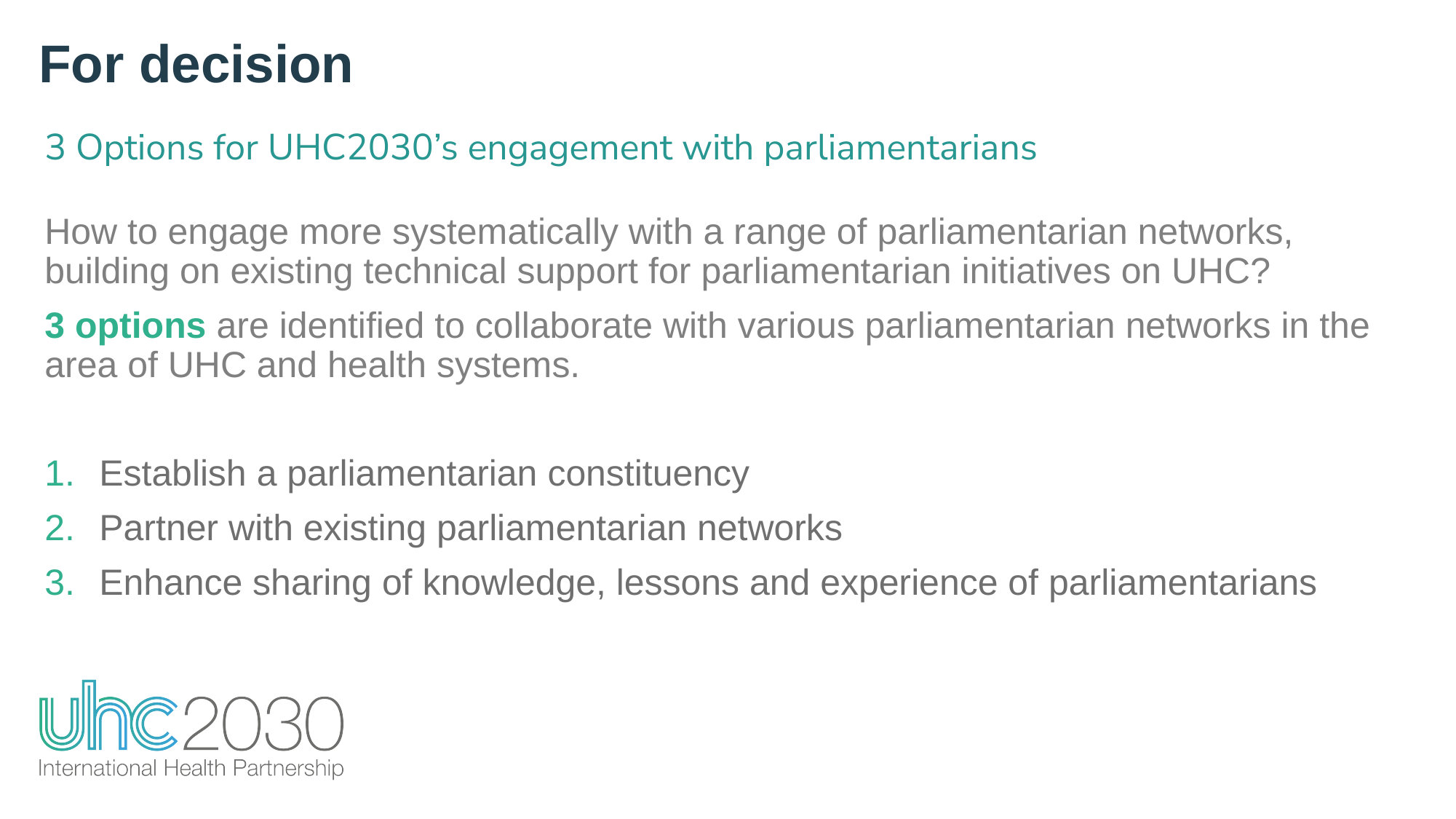

For decision
3 Options for UHC2030’s engagement with parliamentarians
How to engage more systematically with a range of parliamentarian networks, building on existing technical support for parliamentarian initiatives on UHC?
3 options are identified to collaborate with various parliamentarian networks in the area of UHC and health systems.

Establish a parliamentarian constituency
Partner with existing parliamentarian networks
Enhance sharing of knowledge, lessons and experience of parliamentarians